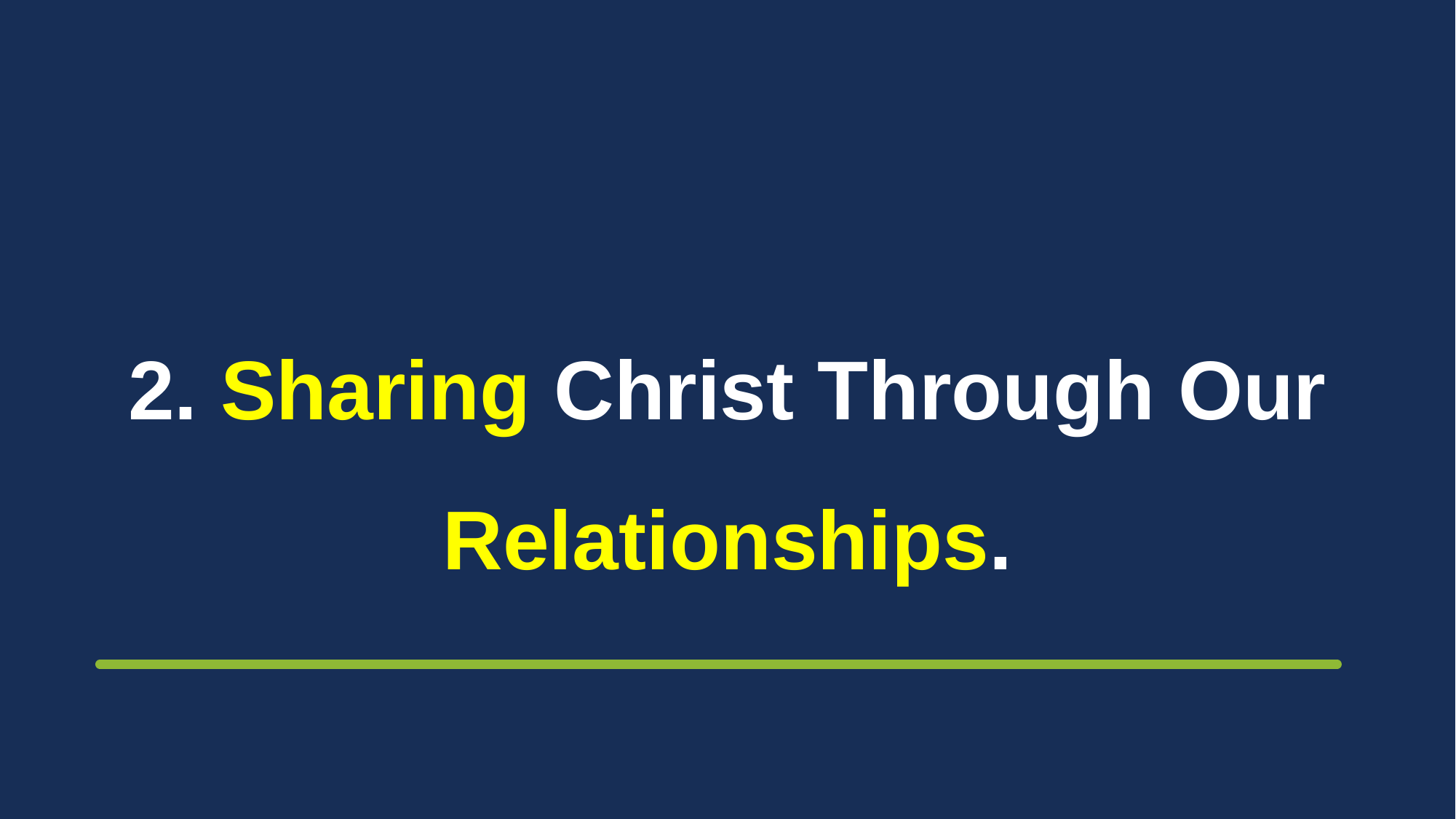

# 2. Sharing Christ Through Our Relationships.